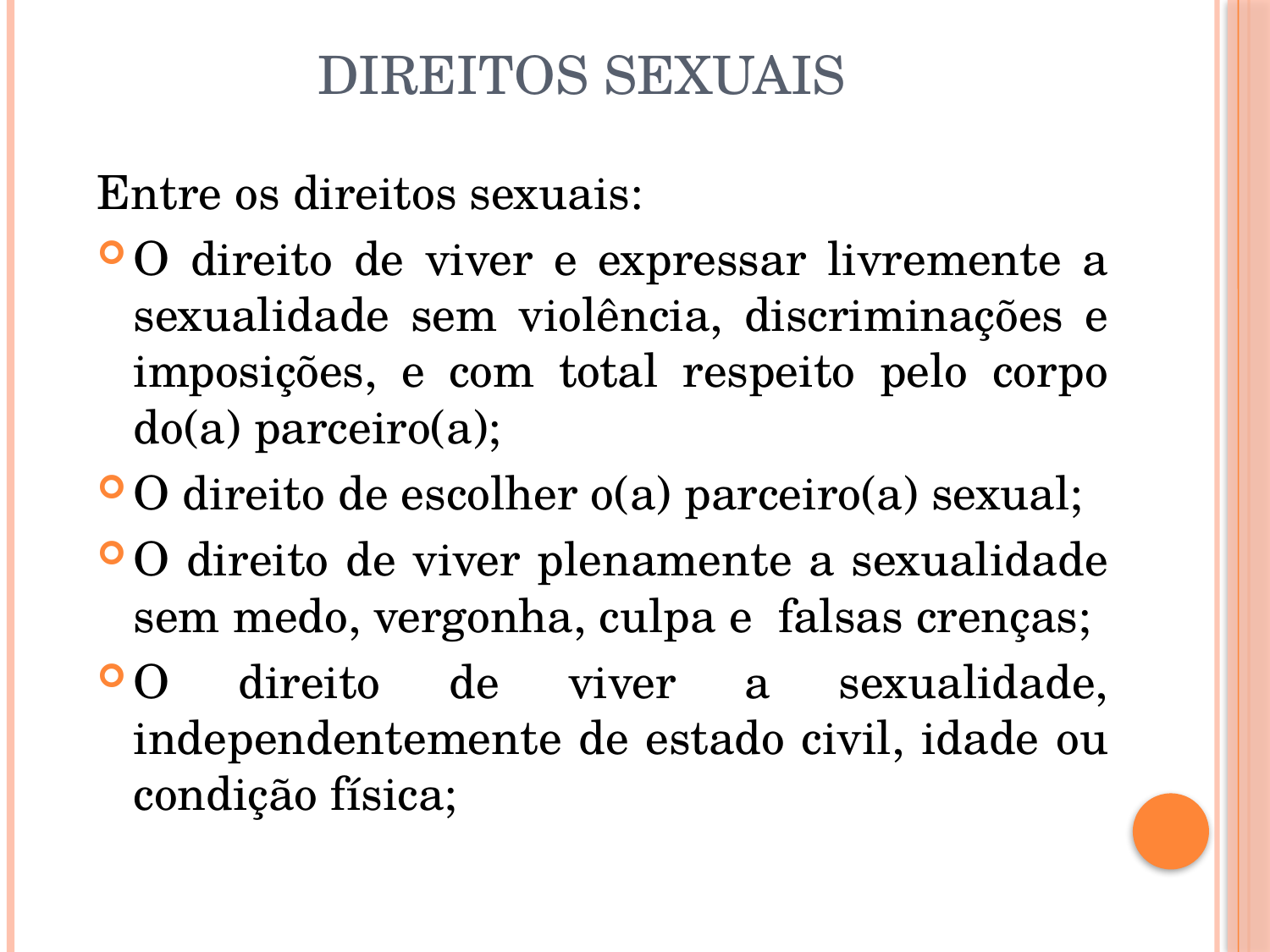

# direitos sexuais
Entre os direitos sexuais:
O direito de viver e expressar livremente a sexualidade sem violência, discriminações e imposições, e com total respeito pelo corpo do(a) parceiro(a);
O direito de escolher o(a) parceiro(a) sexual;
O direito de viver plenamente a sexualidade sem medo, vergonha, culpa e  falsas crenças;
O direito de viver a sexualidade, independentemente de estado civil, idade ou condição física;